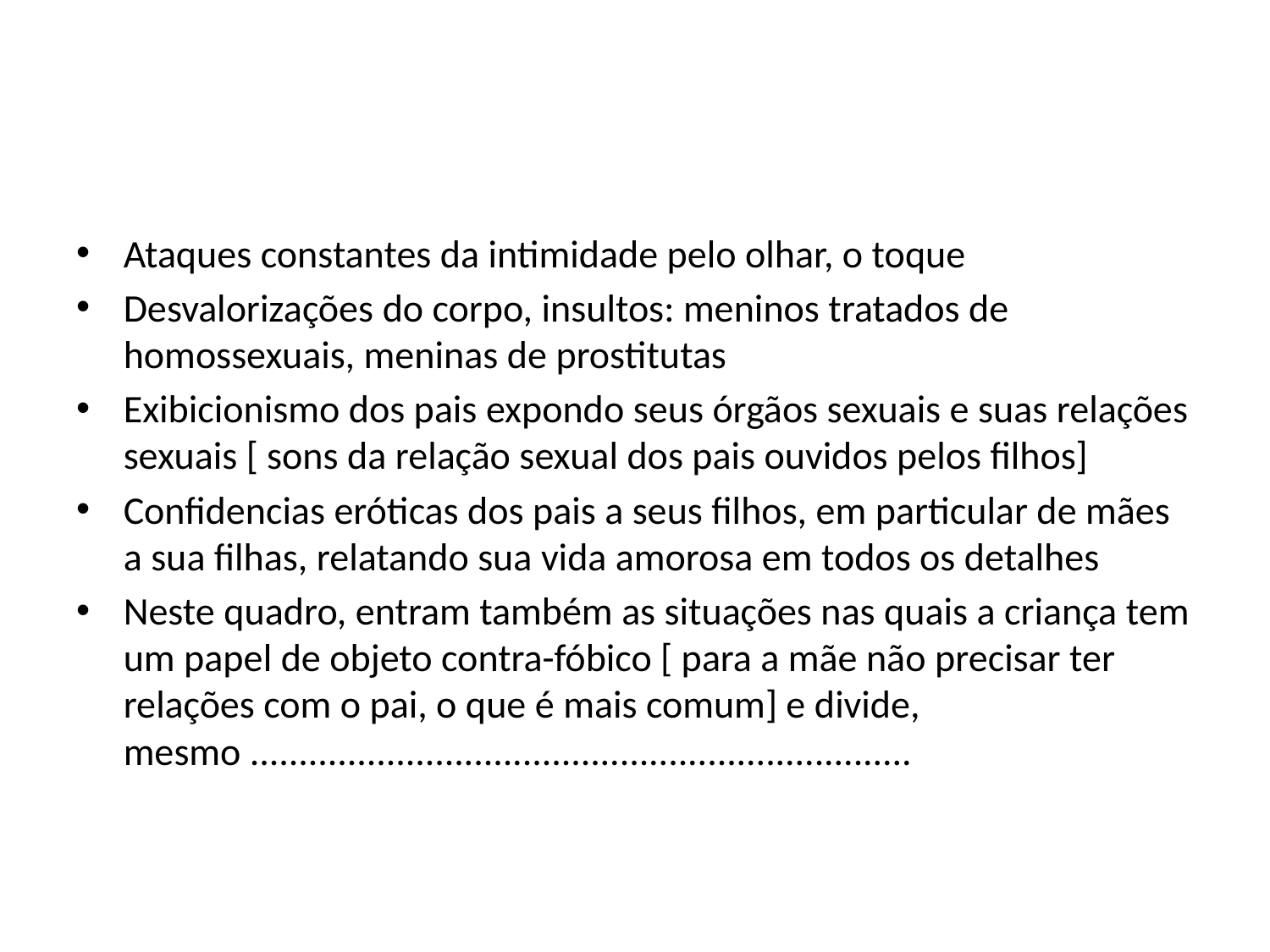

#
Ataques constantes da intimidade pelo olhar, o toque
Desvalorizações do corpo, insultos: meninos tratados de homossexuais, meninas de prostitutas
Exibicionismo dos pais expondo seus órgãos sexuais e suas relações sexuais [ sons da relação sexual dos pais ouvidos pelos filhos]
Confidencias eróticas dos pais a seus filhos, em particular de mães a sua filhas, relatando sua vida amorosa em todos os detalhes
Neste quadro, entram também as situações nas quais a criança tem um papel de objeto contra-fóbico [ para a mãe não precisar ter relações com o pai, o que é mais comum] e divide, mesmo ....................................................................